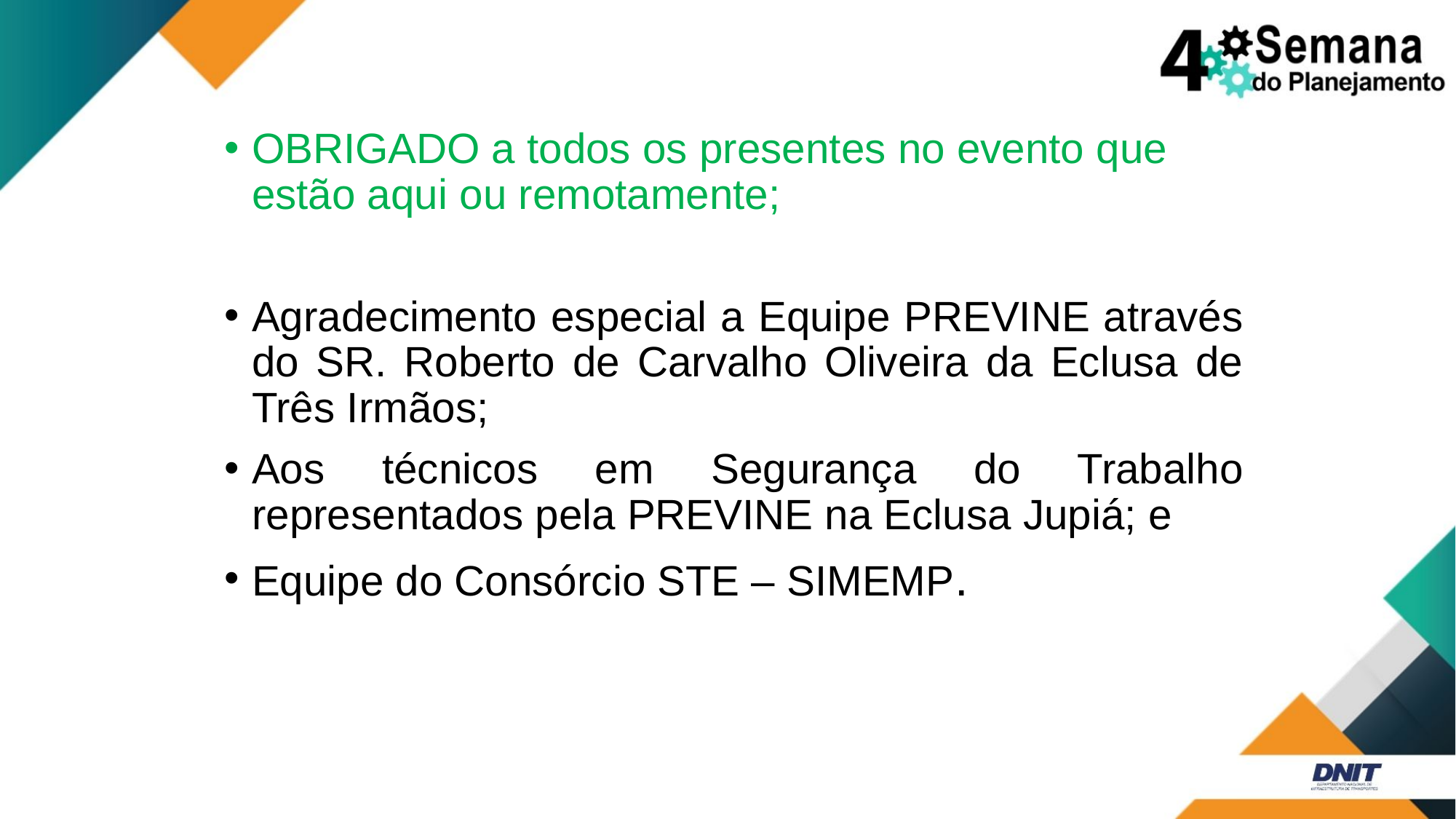

OBRIGADO a todos os presentes no evento que estão aqui ou remotamente;

Agradecimento especial a Equipe PREVINE através do SR. Roberto de Carvalho Oliveira da Eclusa de Três Irmãos;
Aos técnicos em Segurança do Trabalho representados pela PREVINE na Eclusa Jupiá; e
Equipe do Consórcio STE – SIMEMP.